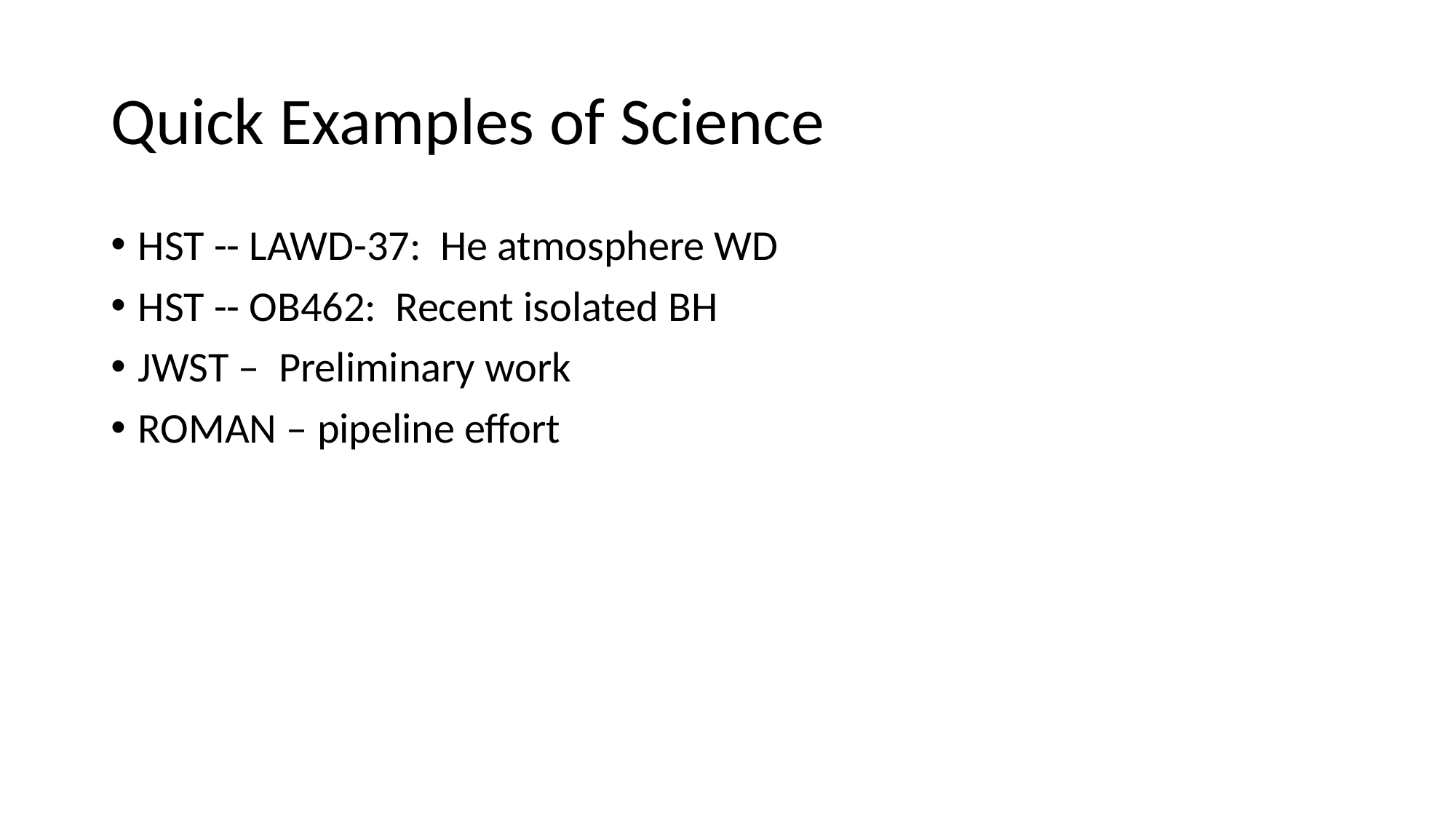

# Quick Examples of Science
HST -- LAWD-37:  He atmosphere WD
HST -- OB462:  Recent isolated BH
JWST –  Preliminary work
ROMAN – pipeline effort